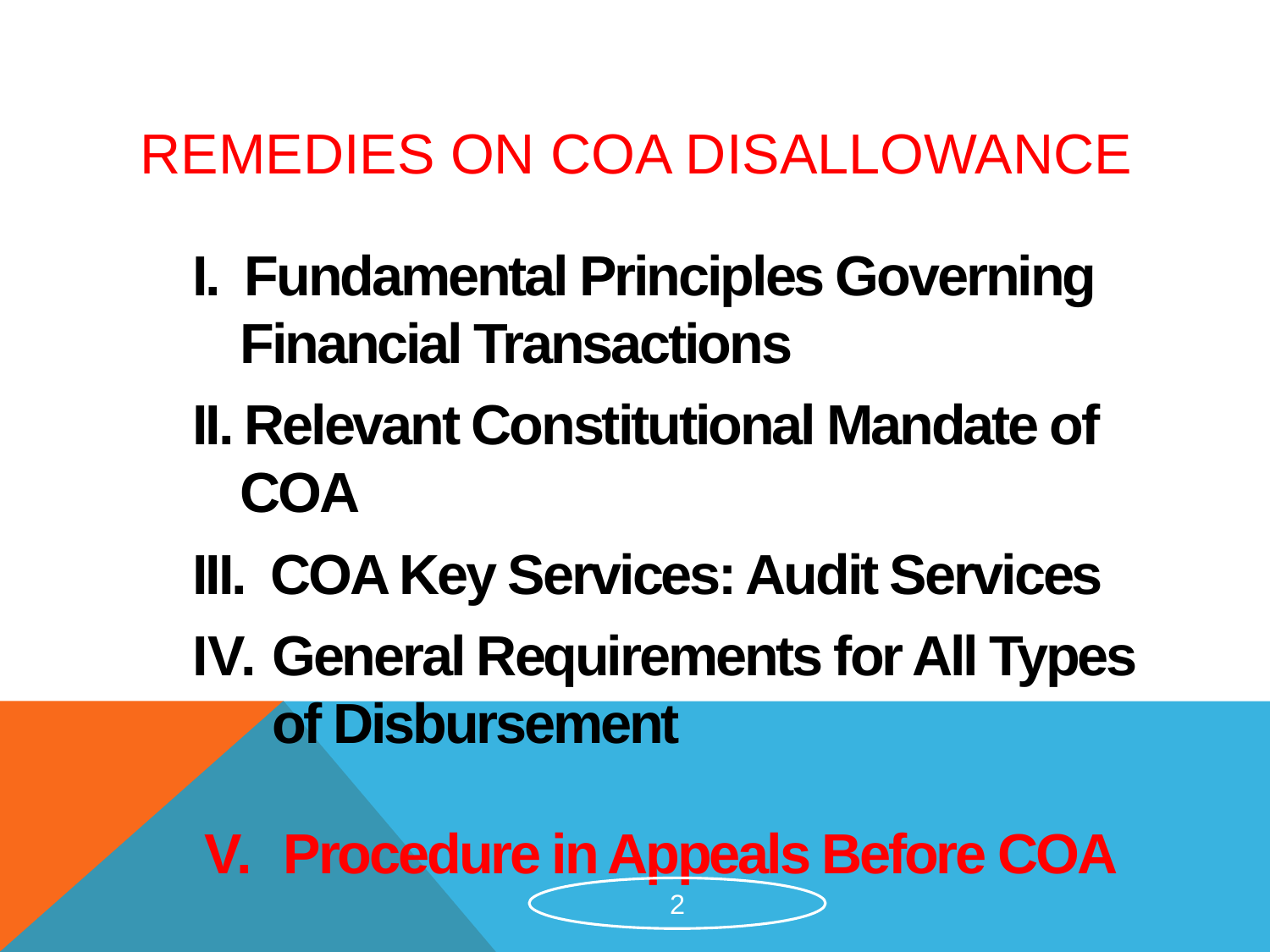

# Remedies on COA Disallowance
I.  Fundamental Principles Governing Financial Transactions
II. Relevant Constitutional Mandate of COA
III.  COA Key Services: Audit Services
General Requirements for All Types of Disbursement

Procedure in Appeals Before COA

2